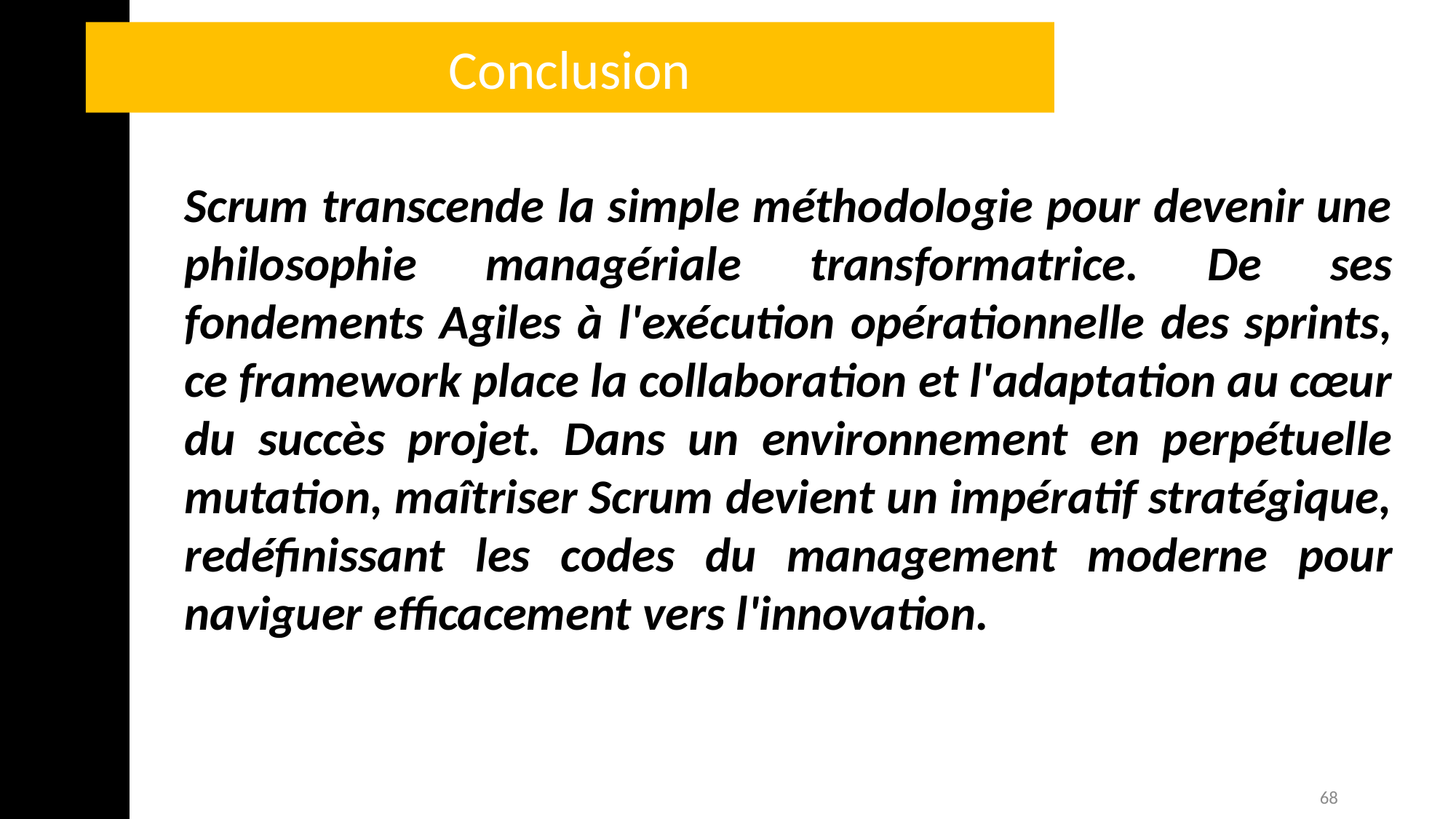

Conclusion
Scrum transcende la simple méthodologie pour devenir une philosophie managériale transformatrice. De ses fondements Agiles à l'exécution opérationnelle des sprints, ce framework place la collaboration et l'adaptation au cœur du succès projet. Dans un environnement en perpétuelle mutation, maîtriser Scrum devient un impératif stratégique, redéfinissant les codes du management moderne pour naviguer efficacement vers l'innovation.
68